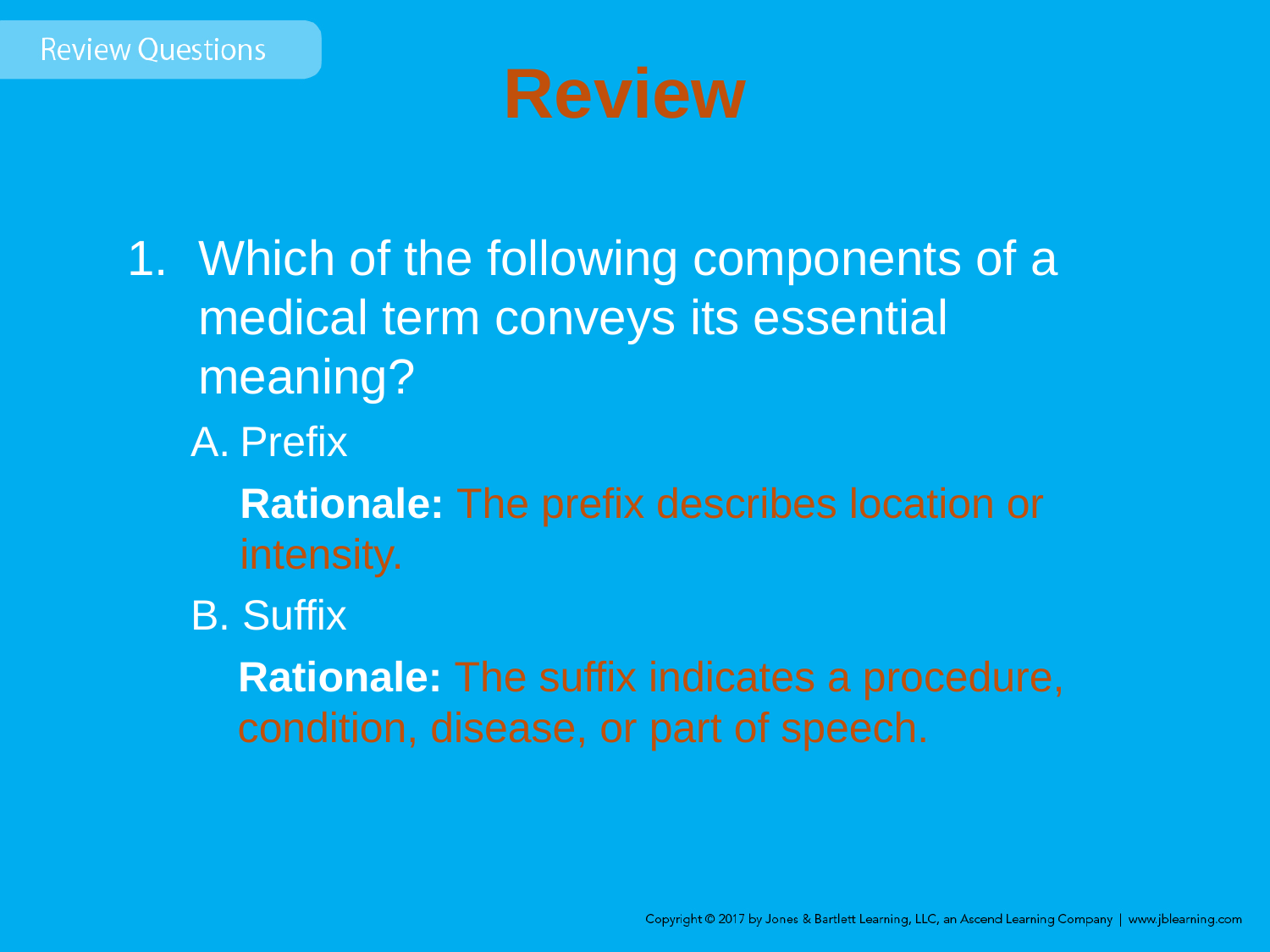

# Review
Which of the following components of a medical term conveys its essential meaning?
Prefix
	Rationale: The prefix describes location or intensity.
B. Suffix
    Rationale: The suffix indicates a procedure,
    condition, disease, or part of speech.